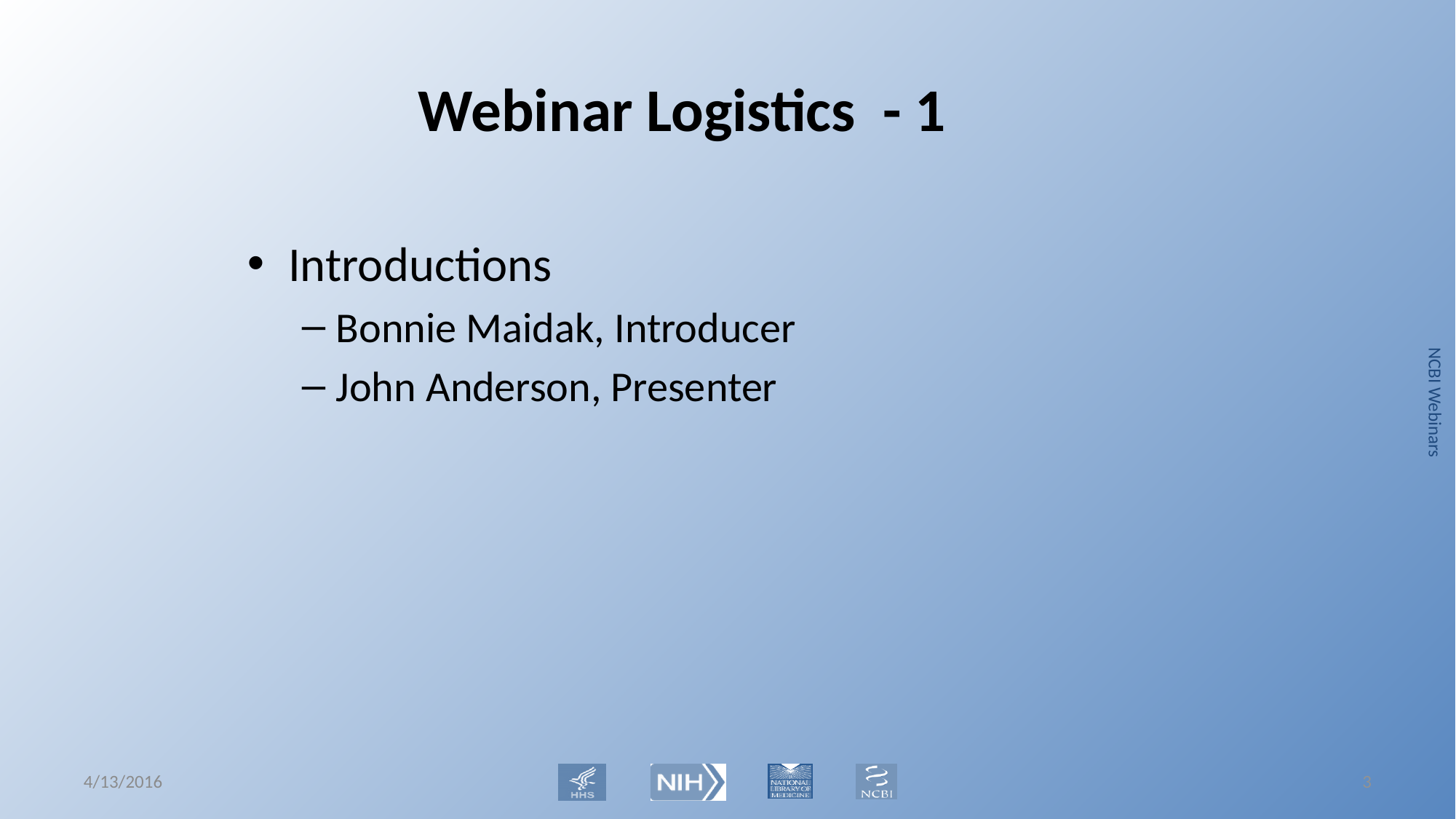

Webinar Logistics  - 1
Introductions
Bonnie Maidak, Introducer
John Anderson, Presenter
4/13/2016
3